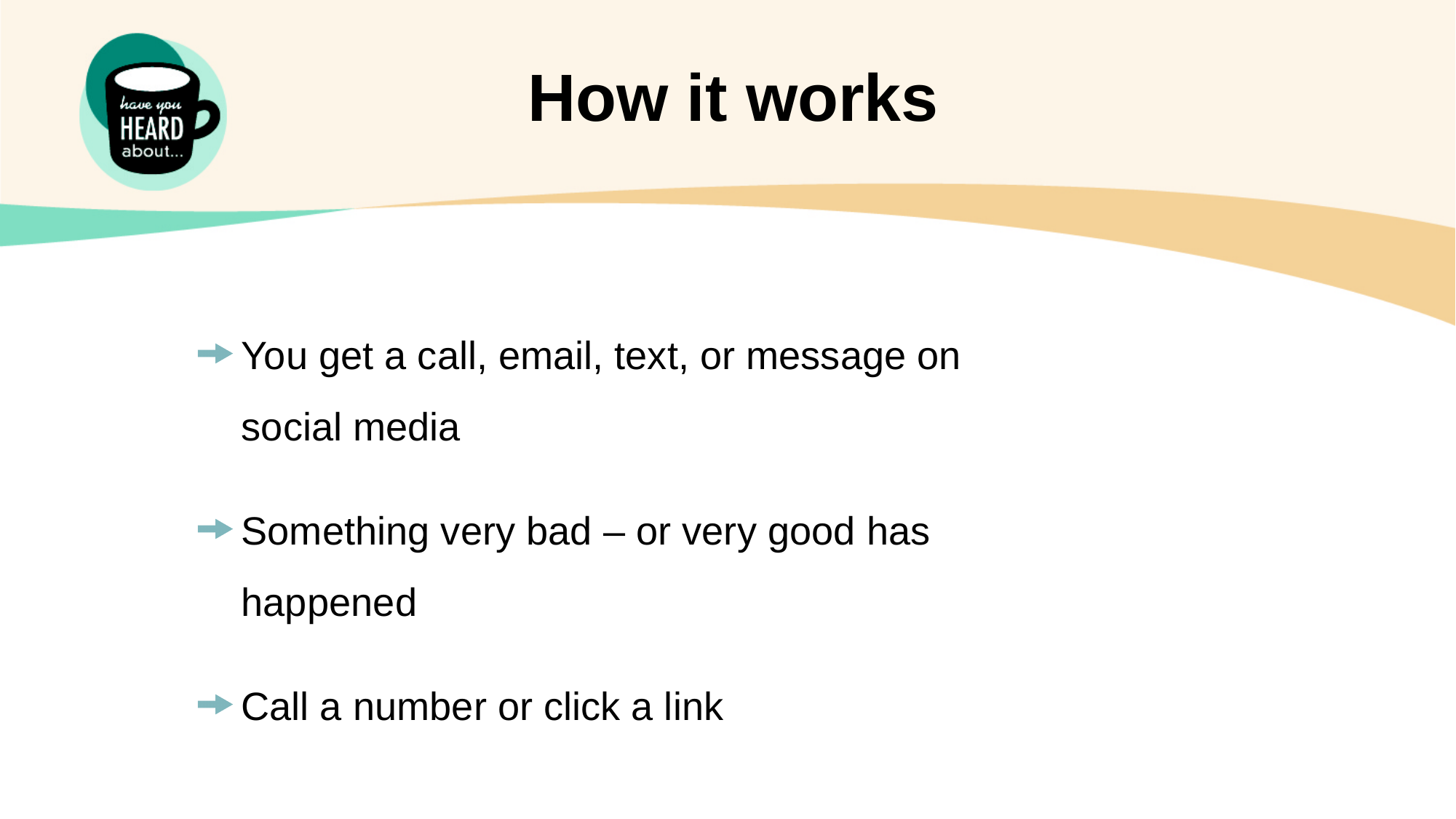

How it works
You get a call, email, text, or message on social media
Something very bad – or very good has happened
Call a number or click a link